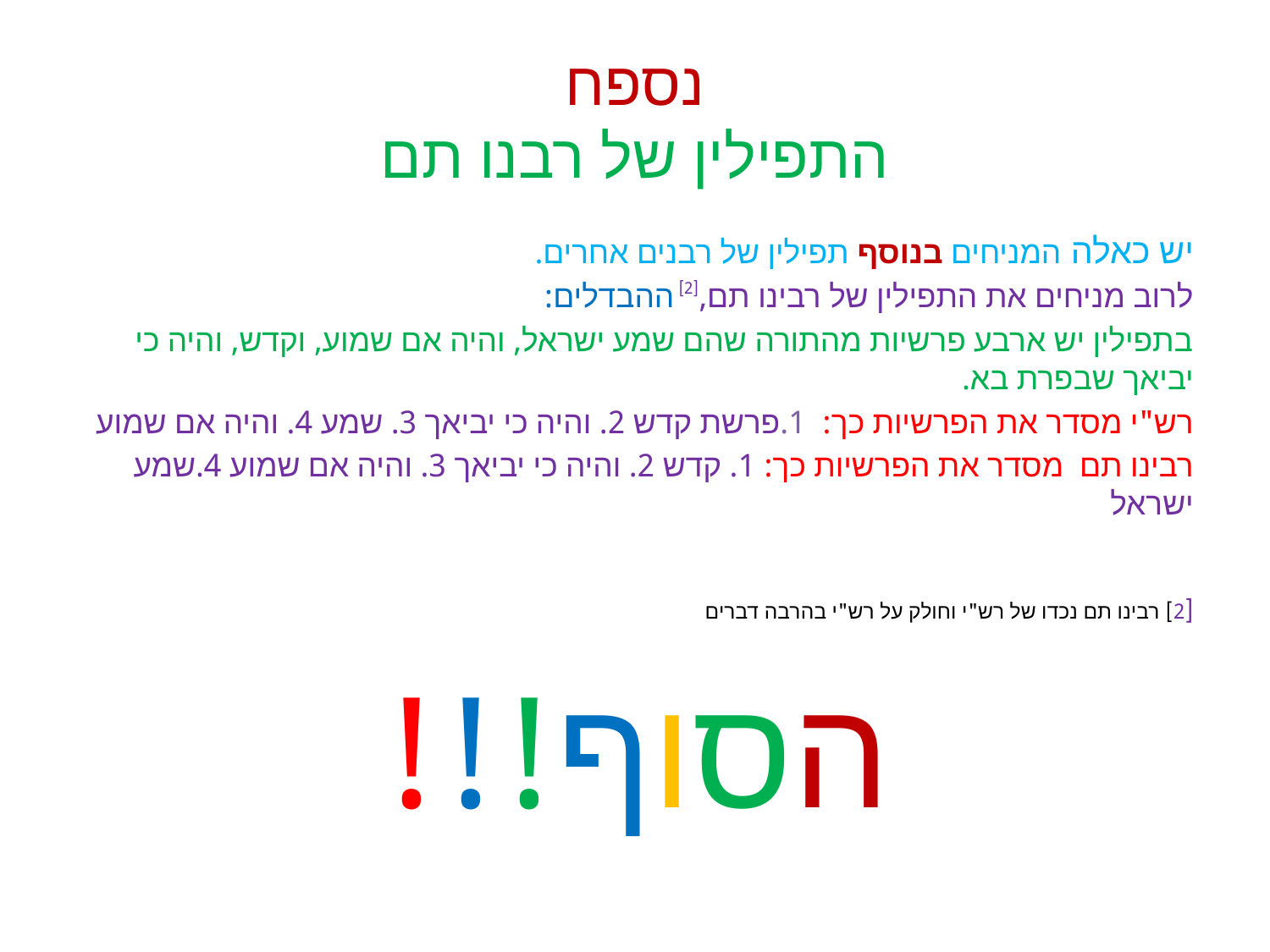

# נספח התפילין של רבנו תם
יש כאלה המניחים בנוסף תפילין של רבנים אחרים.
לרוב מניחים את התפילין של רבינו תם,[2] ההבדלים:
בתפילין יש ארבע פרשיות מהתורה שהם שמע ישראל, והיה אם שמוע, וקדש, והיה כי יביאך שבפרת בא.
רש"י מסדר את הפרשיות כך:  1.פרשת קדש 2. והיה כי יביאך 3. שמע 4. והיה אם שמוע
רבינו תם  מסדר את הפרשיות כך: 1. קדש 2. והיה כי יביאך 3. והיה אם שמוע 4.שמע ישראל

[2] רבינו תם נכדו של רש"י וחולק על רש"י בהרבה דברים
הסוף!!!